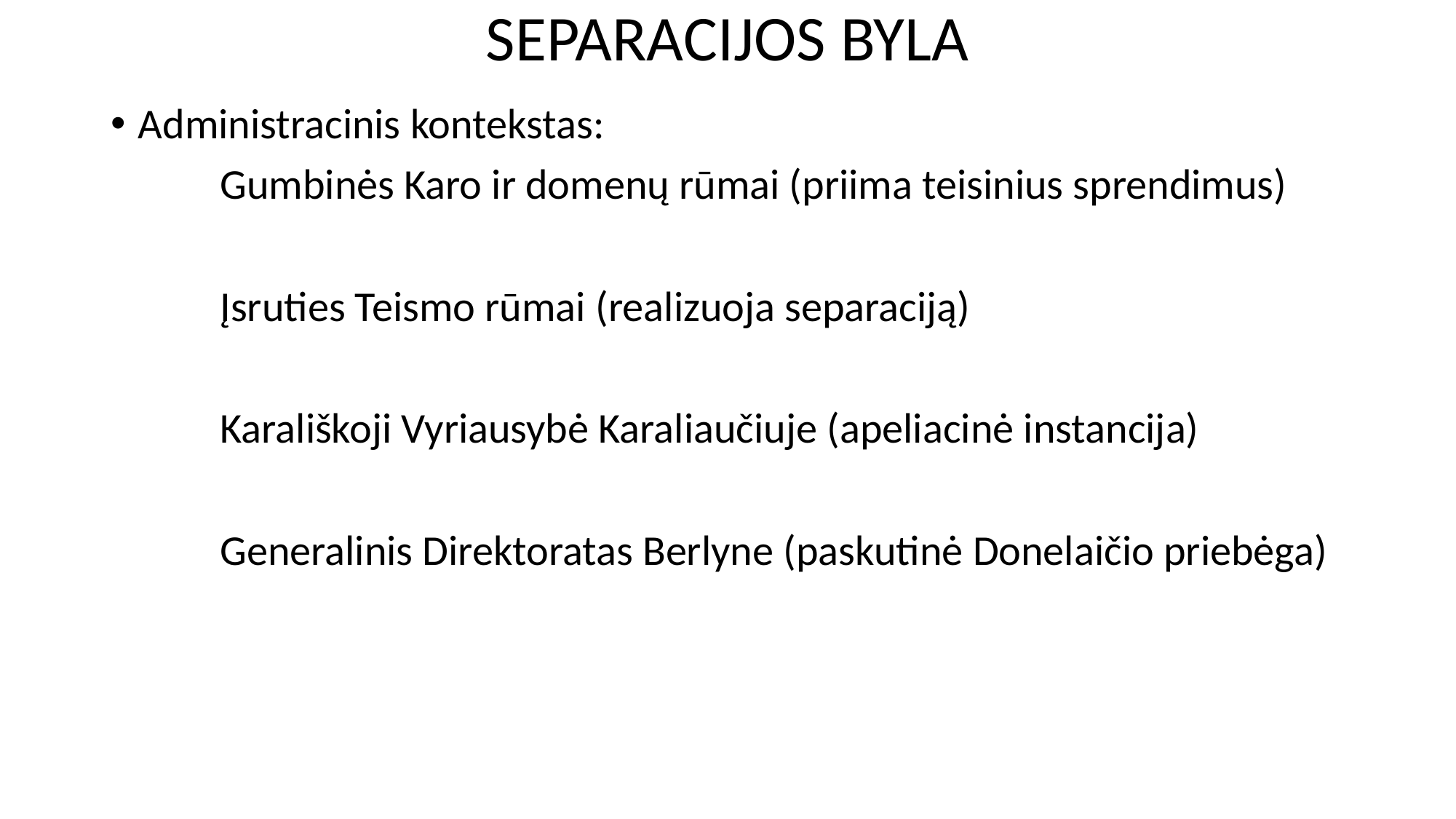

# SEPARACIJOS BYLA
Administracinis kontekstas:
	Gumbinės Karo ir domenų rūmai (priima teisinius sprendimus)

	Įsruties Teismo rūmai (realizuoja separaciją)

	Karališkoji Vyriausybė Karaliaučiuje (apeliacinė instancija)

	Generalinis Direktoratas Berlyne (paskutinė Donelaičio priebėga)